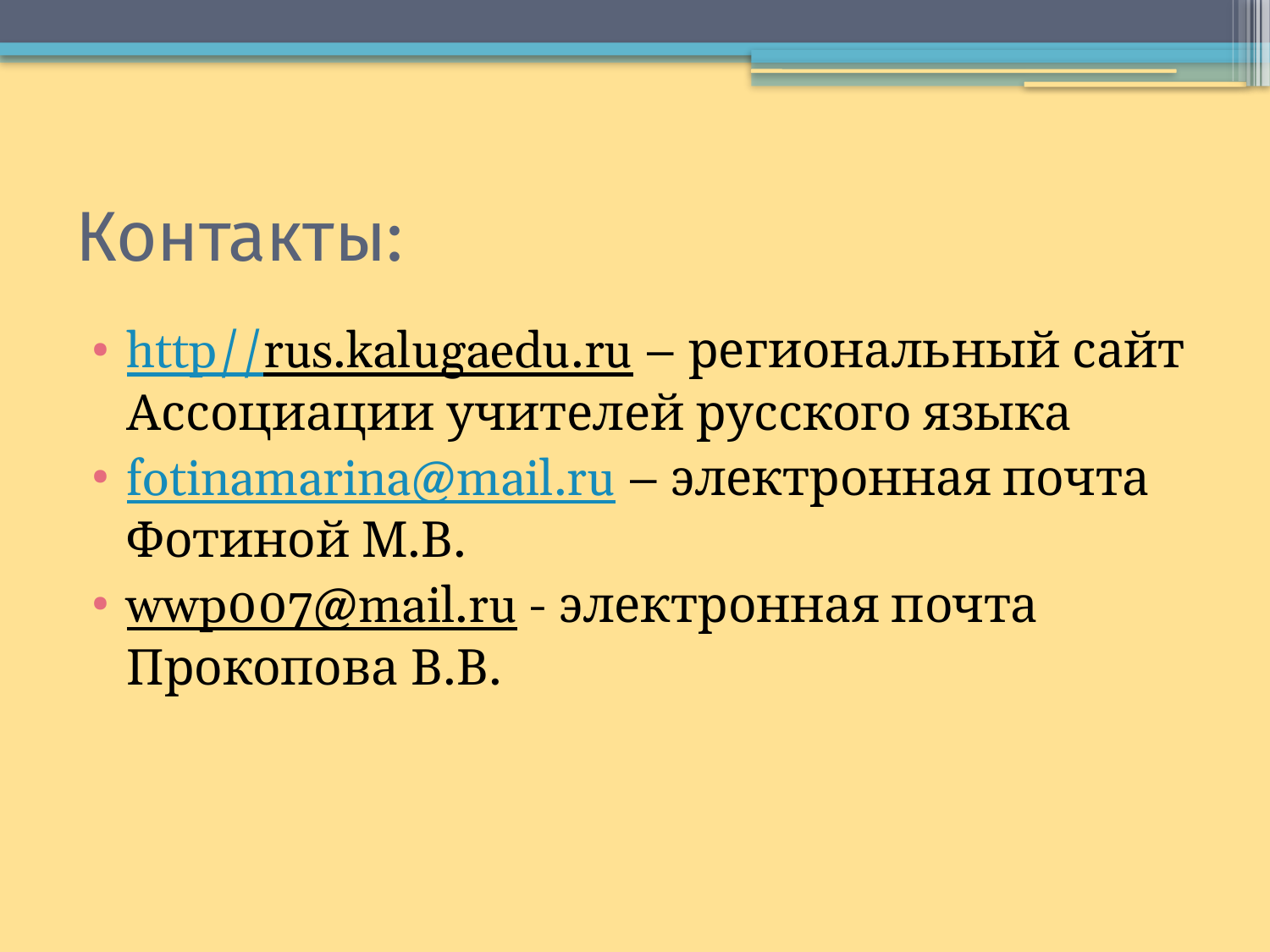

# Контакты:
http//rus.kalugaedu.ru – региональный сайт Ассоциации учителей русского языка
fotinamarina@mail.ru – электронная почта Фотиной М.В.
wwp007@mail.ru - электронная почта Прокопова В.В.